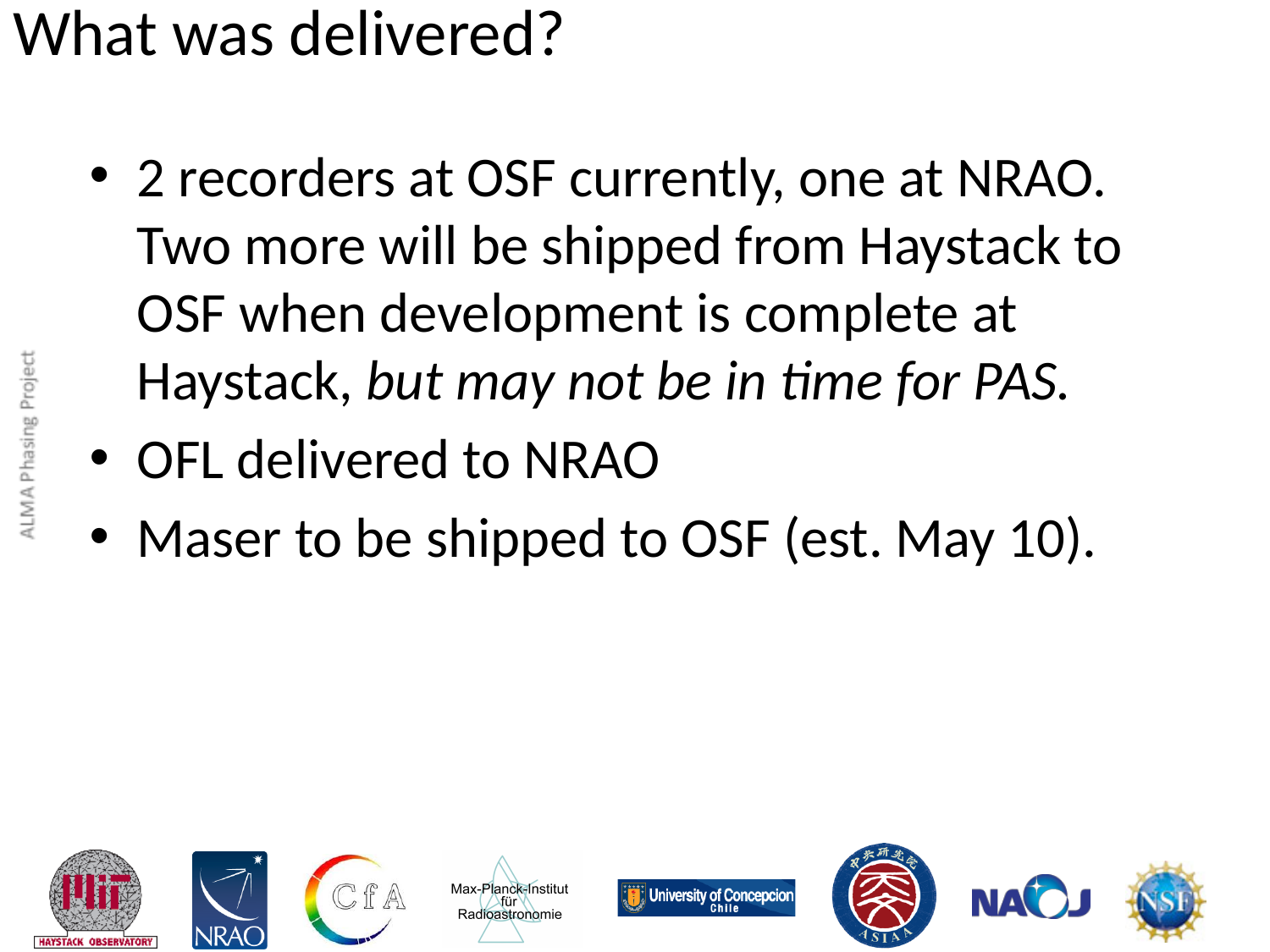

# What was delivered?
2 recorders at OSF currently, one at NRAO. Two more will be shipped from Haystack to OSF when development is complete at Haystack, but may not be in time for PAS.
OFL delivered to NRAO
Maser to be shipped to OSF (est. May 10).